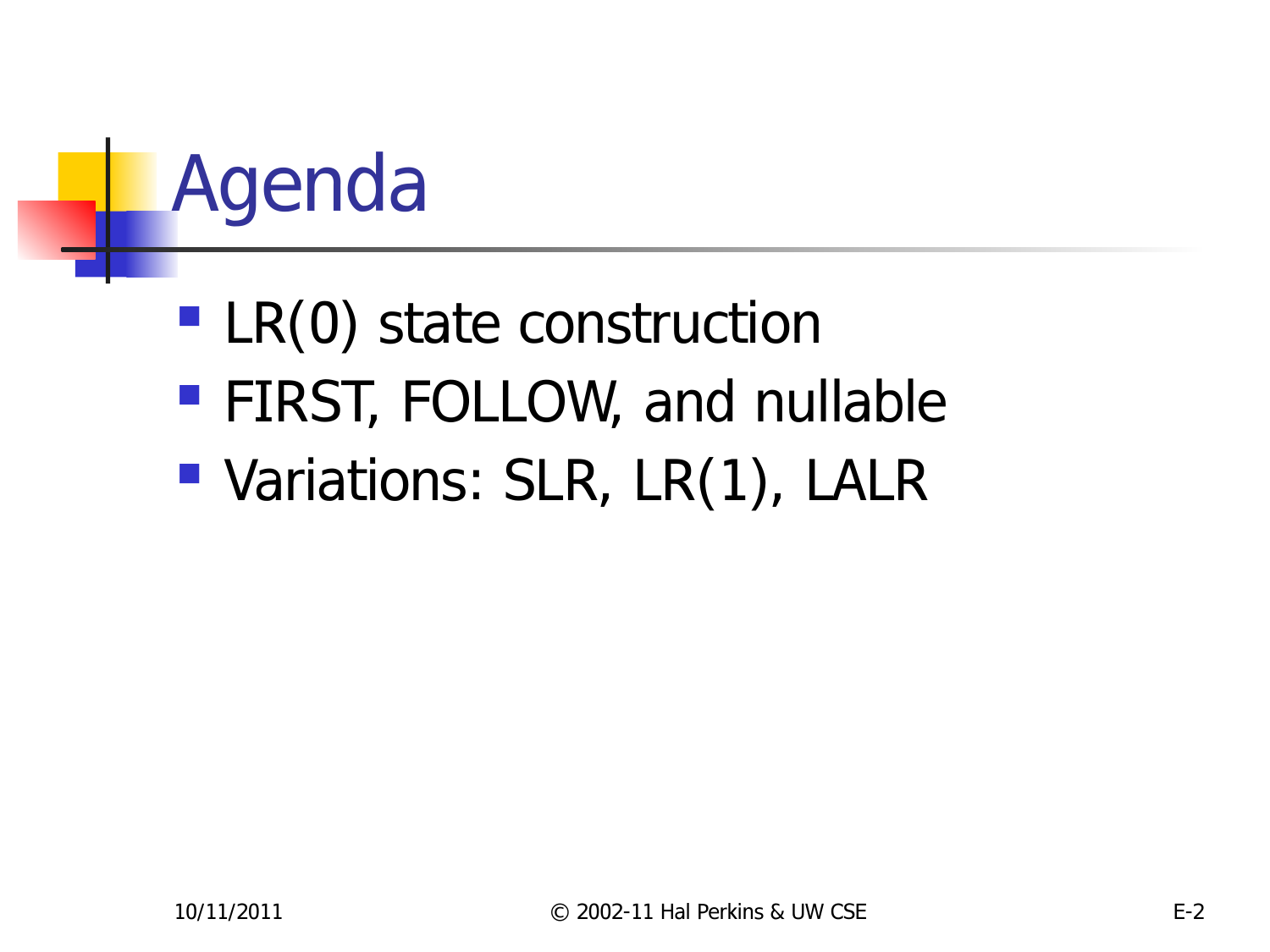

# Agenda
LR(0) state construction
FIRST, FOLLOW, and nullable
Variations: SLR, LR(1), LALR
10/11/2011
© 2002-11 Hal Perkins & UW CSE
E-2